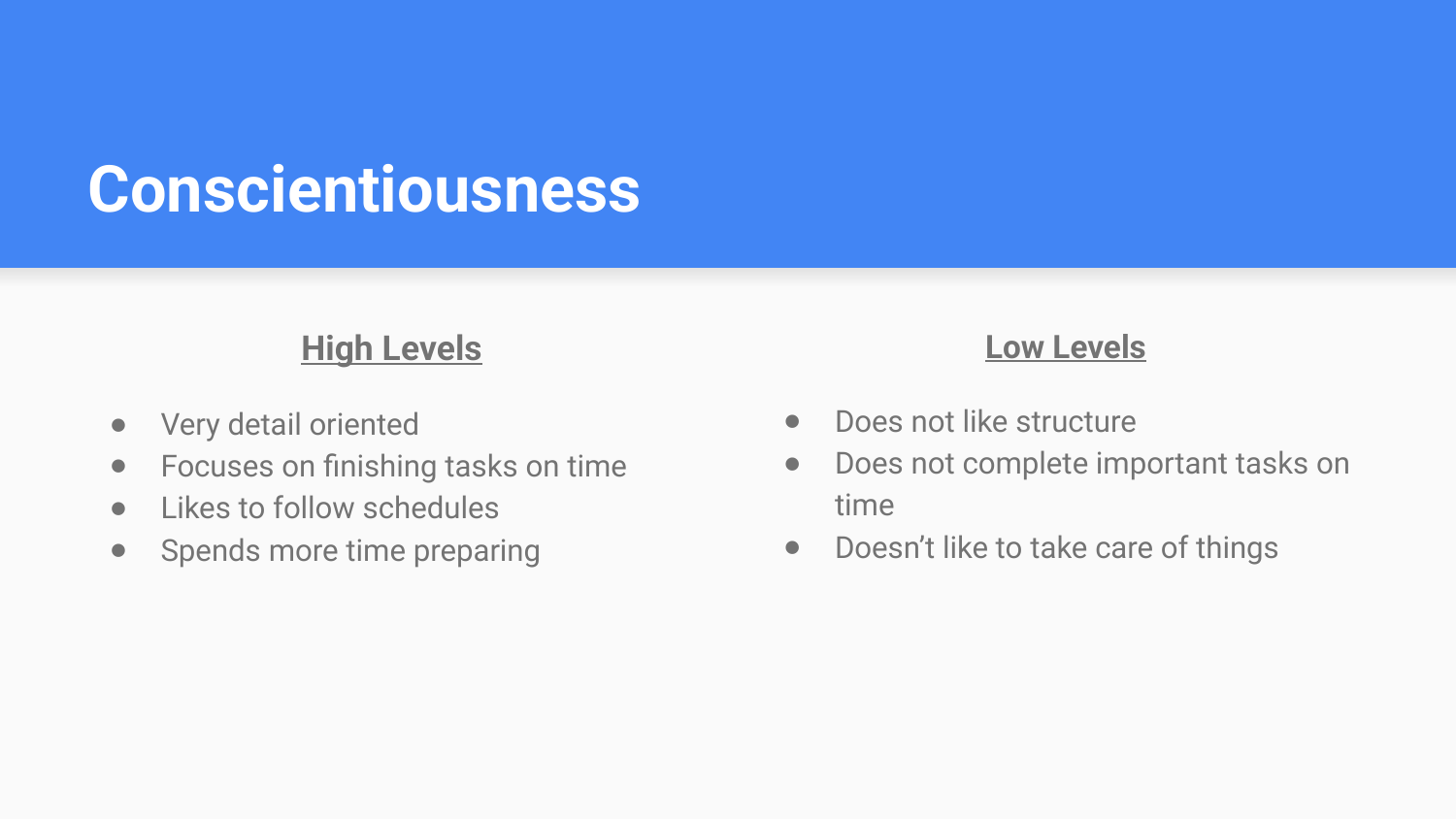

# Conscientiousness
High Levels
Very detail oriented
Focuses on finishing tasks on time
Likes to follow schedules
Spends more time preparing
Low Levels
Does not like structure
Does not complete important tasks on time
Doesn’t like to take care of things